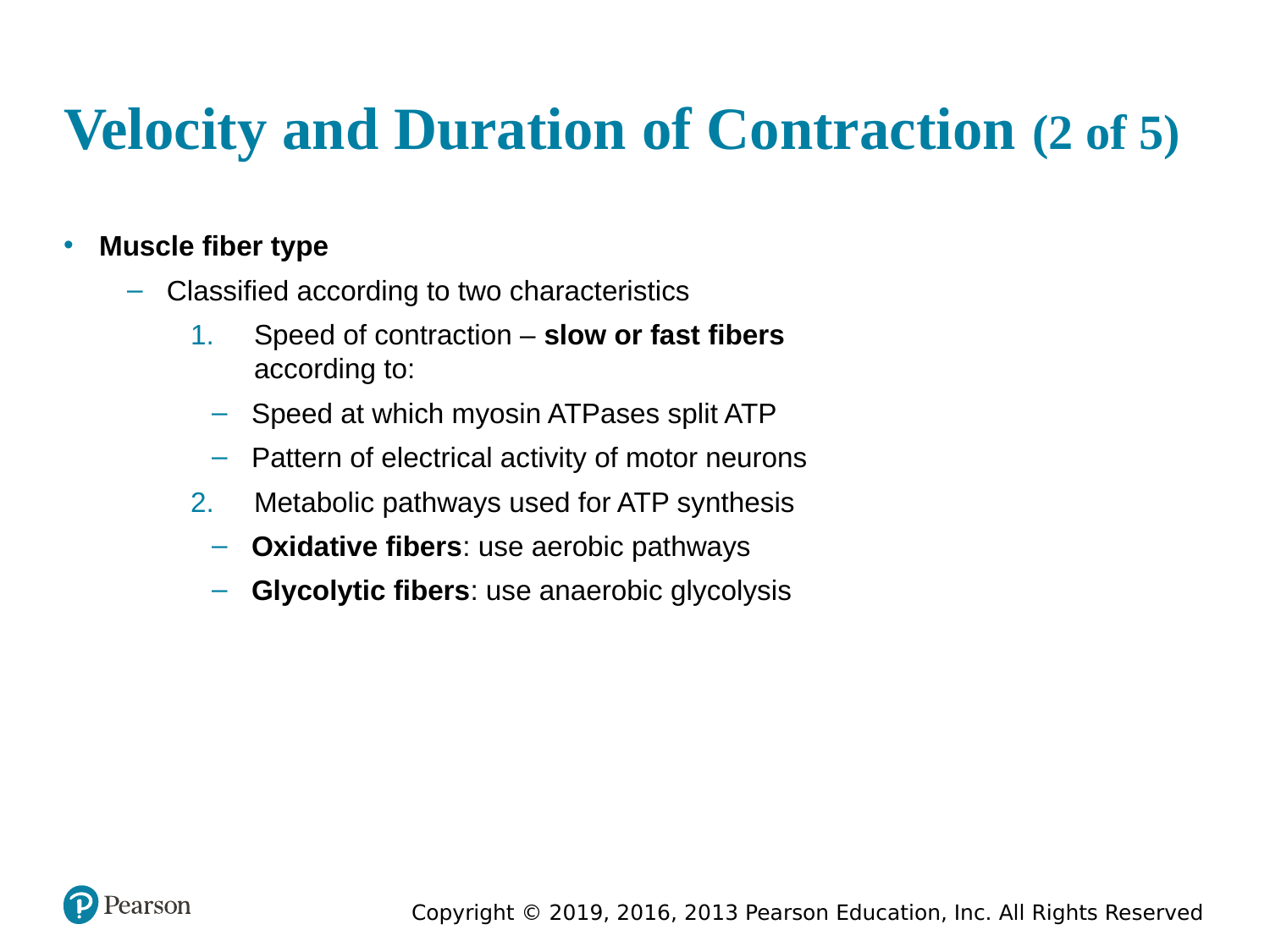

# Velocity and Duration of Contraction (2 of 5)
Muscle fiber type
Classified according to two characteristics
Speed of contraction – slow or fast fibers
according to:
Speed at which myosin ATPases split ATP
Pattern of electrical activity of motor neurons
Metabolic pathways used for ATP synthesis
Oxidative fibers: use aerobic pathways
Glycolytic fibers: use anaerobic glycolysis